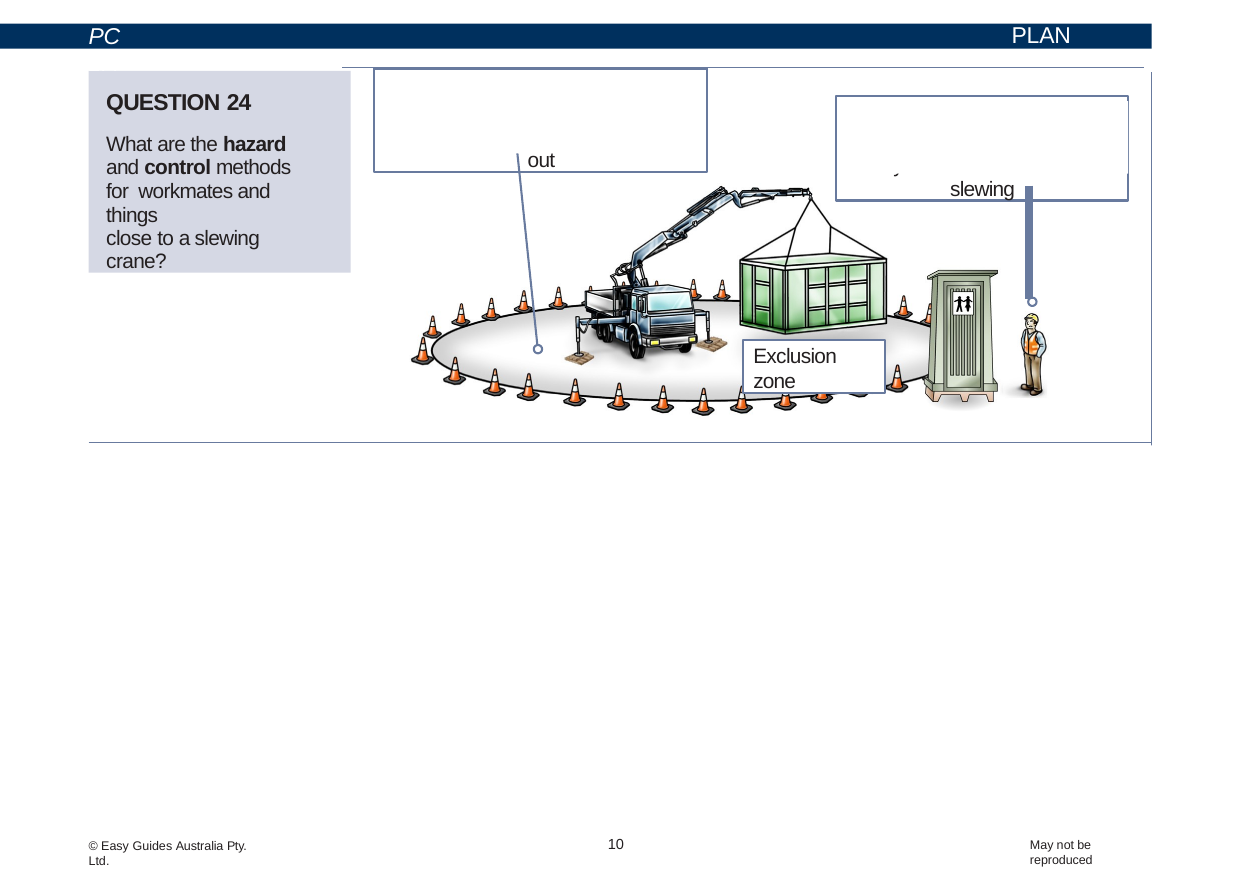

PLAN TASK
PC 1.4

The control is to use exclusion zones
– areas where people and  unwanted things are kept out
QUESTION 24
What are the hazard  and control methods for  workmates and things
close to a slewing crane?

The hazard is that someone or  something might get hit by the  crane when it is slewing

Exclusion zone

QUESTION 25
How will you keep workers  and pedestrians out of the  pathway of the crane
and load?

Flashing yellow hazard  lights to warn people
Some methods are:

Barricades (safety fences)  to protect people

Scaffolding, hoarding  or gantry

A flag person to control the traffic.  (You might need to be a licensed  traffic controller.)

Traffic control such
as witches hats

Warning signs

10
May not be reproduced
© Easy Guides Australia Pty. Ltd.